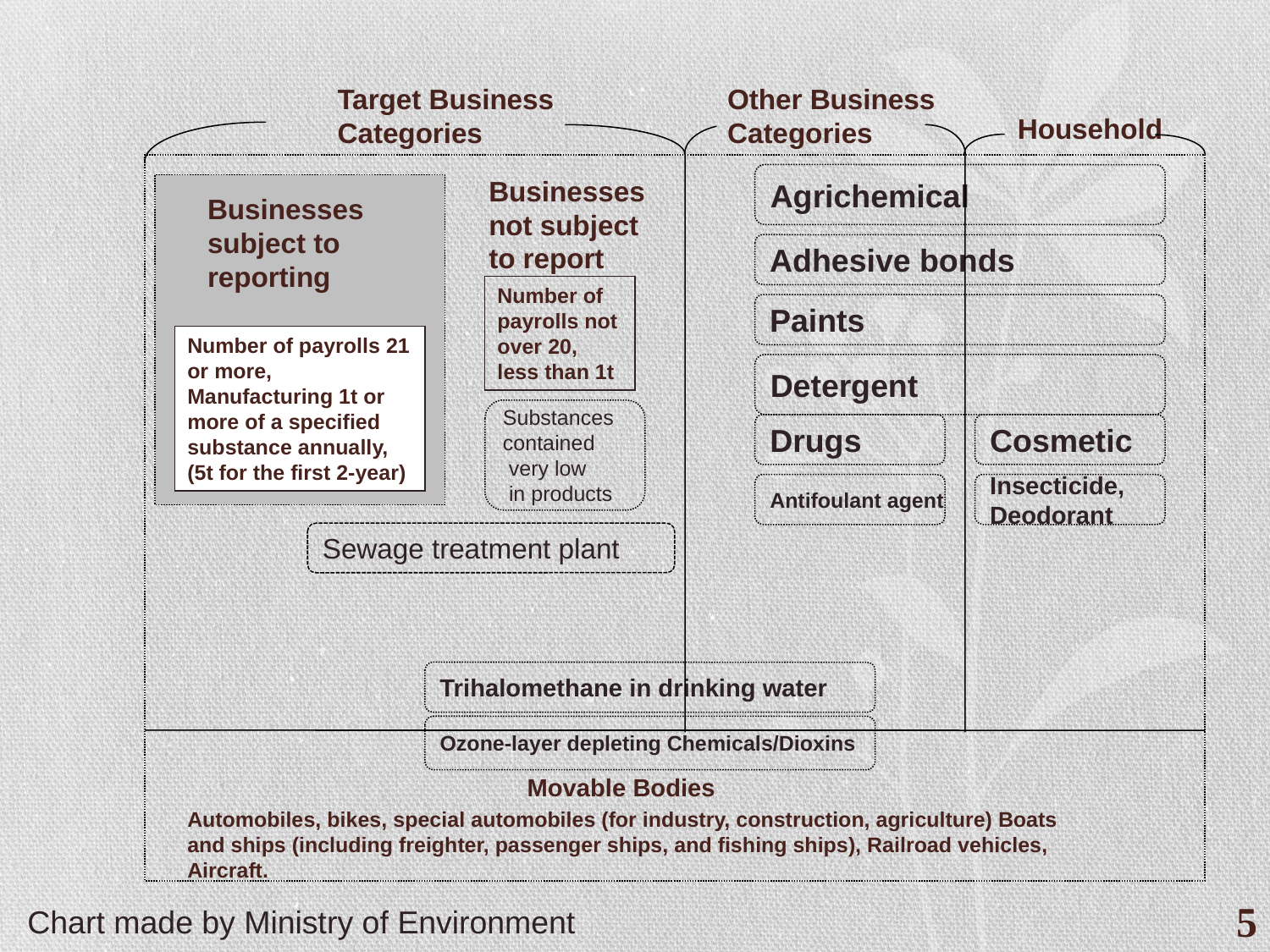

Target Business Categories
Other Business Categories
Household

Agrichemical
Businesses not subject to report

Businesses subject to reporting
Adhesive bonds
Number of payrolls not over 20, less than 1t
Paints
Number of payrolls 21 or more,
Manufacturing 1t or more of a specified substance annually, (5t for the first 2-year)
Detergent
Substances contained
 very low
 in products
Drugs
Cosmetic
Antifoulant agent
Insecticide,
Deodorant
Sewage treatment plant
Trihalomethane in drinking water
Ozone-layer depleting Chemicals/Dioxins

Movable Bodies
Automobiles, bikes, special automobiles (for industry, construction, agriculture) Boats and ships (including freighter, passenger ships, and fishing ships), Railroad vehicles, Aircraft.
5
Chart made by Ministry of Environment